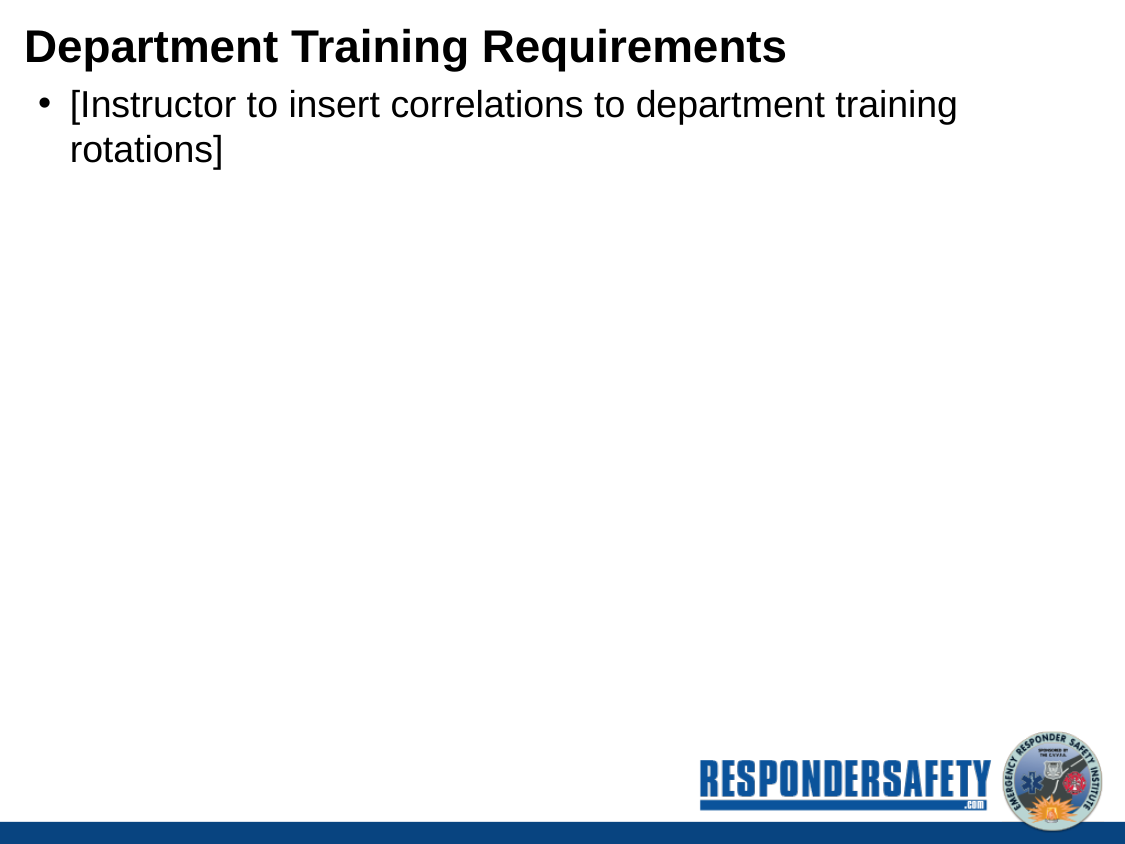

# Department Training Requirements
[Instructor to insert correlations to department training rotations]